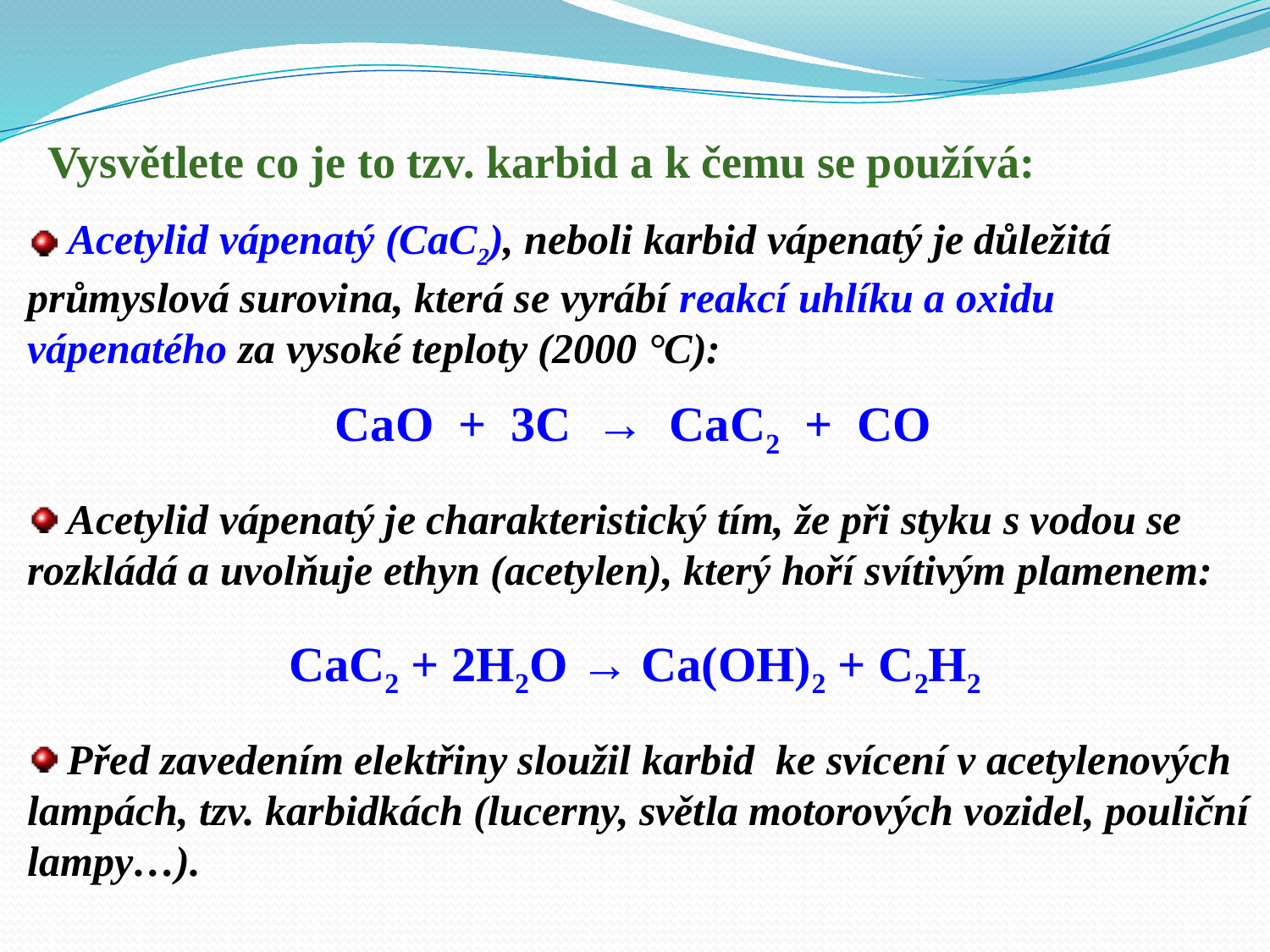

Vysvětlete co je to tzv. karbid a k čemu se používá:
 Acetylid vápenatý (CaC2), neboli karbid vápenatý je důležitá průmyslová surovina, která se vyrábí reakcí uhlíku a oxidu vápenatého za vysoké teploty (2000 °C):
CaO  +  3C  →  CaC2  +  CO
 Acetylid vápenatý je charakteristický tím, že při styku s vodou se rozkládá a uvolňuje ethyn (acetylen), který hoří svítivým plamenem:
CaC2 + 2H2O → Ca(OH)2 + C2H2
 Před zavedením elektřiny sloužil karbid  ke svícení v acetylenových lampách, tzv. karbidkách (lucerny, světla motorových vozidel, pouliční lampy…).